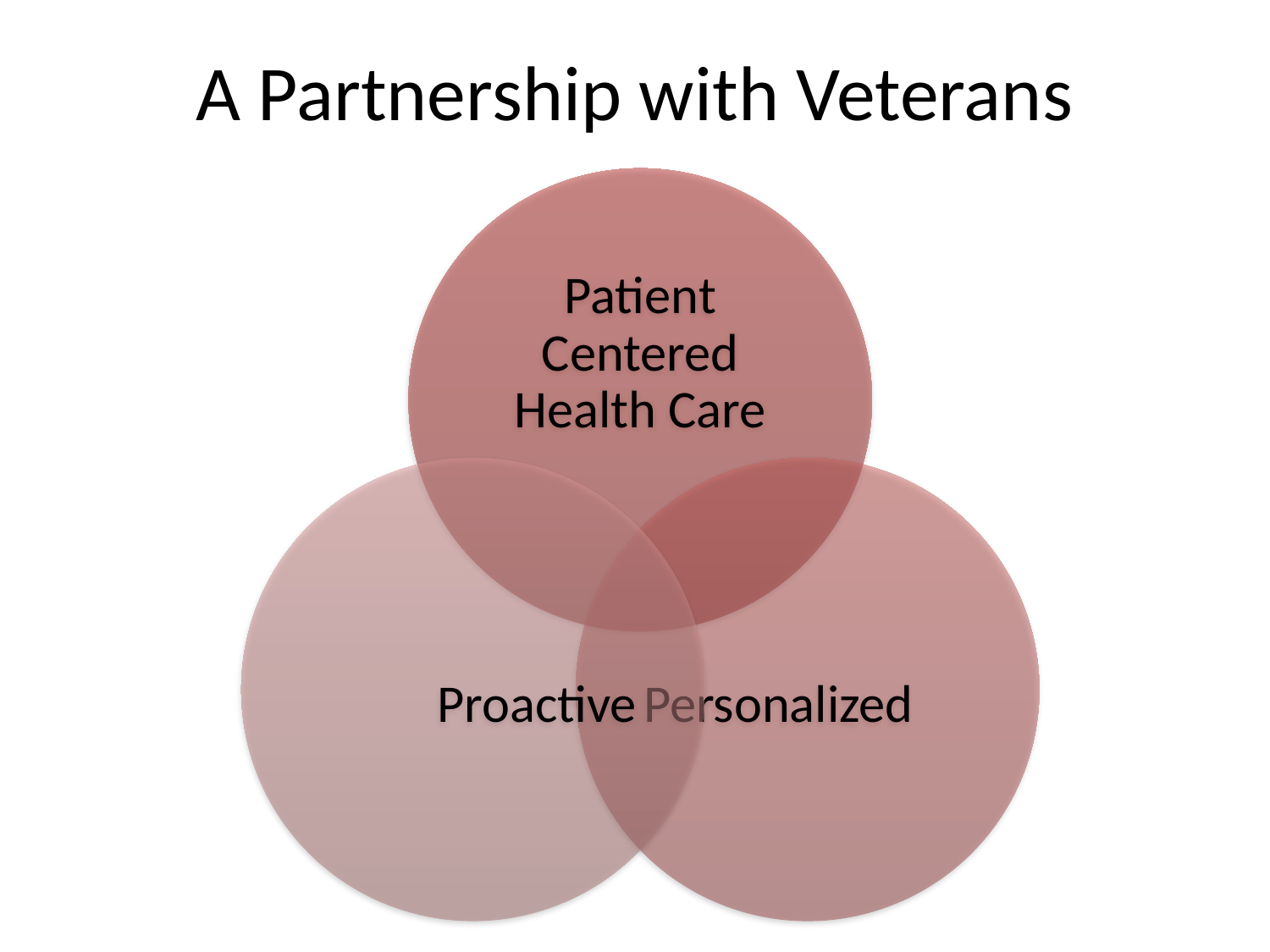

# A Partnership with Veterans
Patient Centered Health Care
Personalized
Proactive